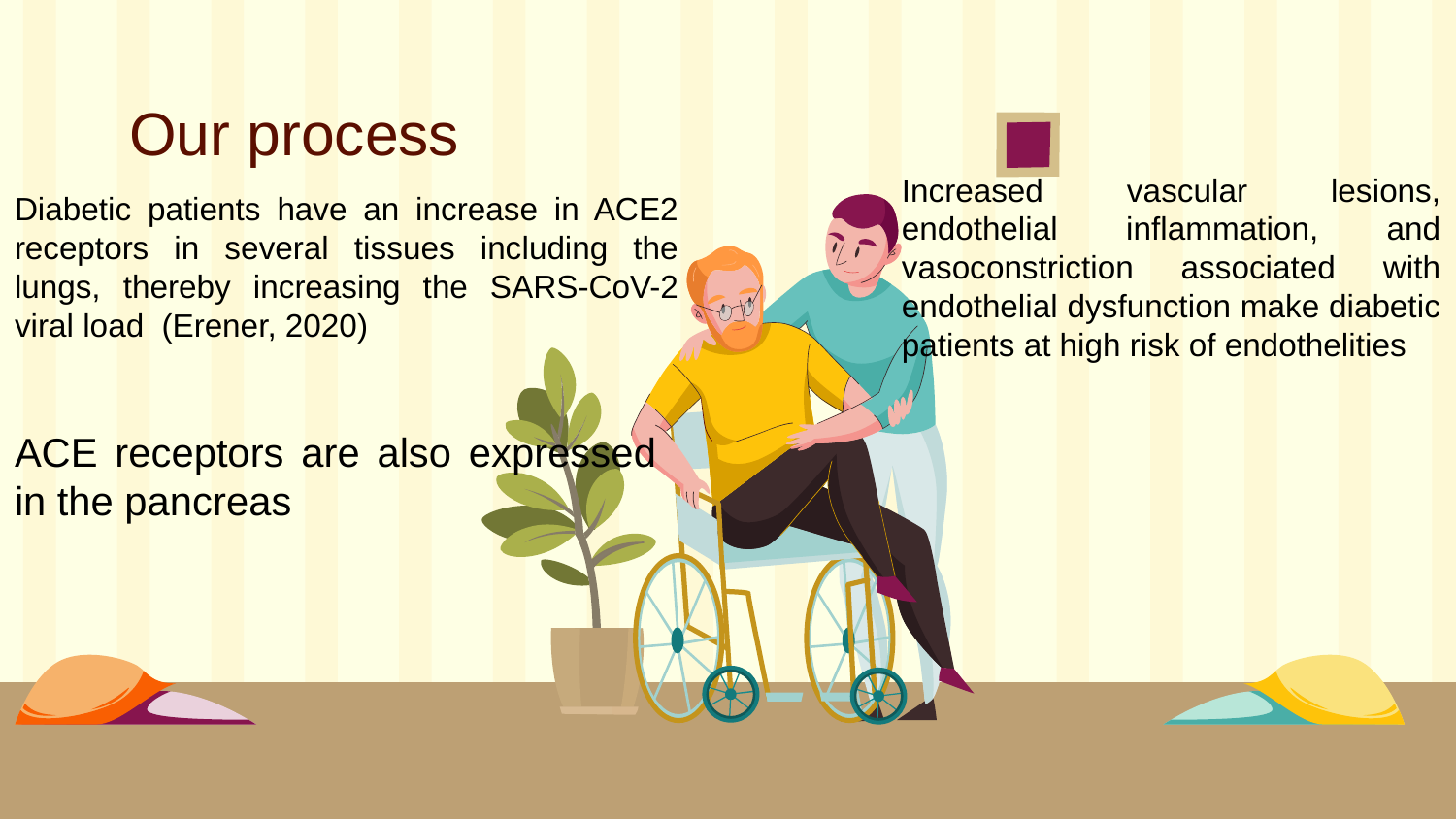

# Our process

Diabetic patients have an increase in ACE2 receptors in several tissues including the lungs, thereby increasing the SARS-CoV-2 viral load  (Erener, 2020)
Increased vascular lesions, endothelial inflammation, and vasoconstriction associated with endothelial dysfunction make diabetic patients at high risk of endothelities

ACE receptors are also expressed in the pancreas